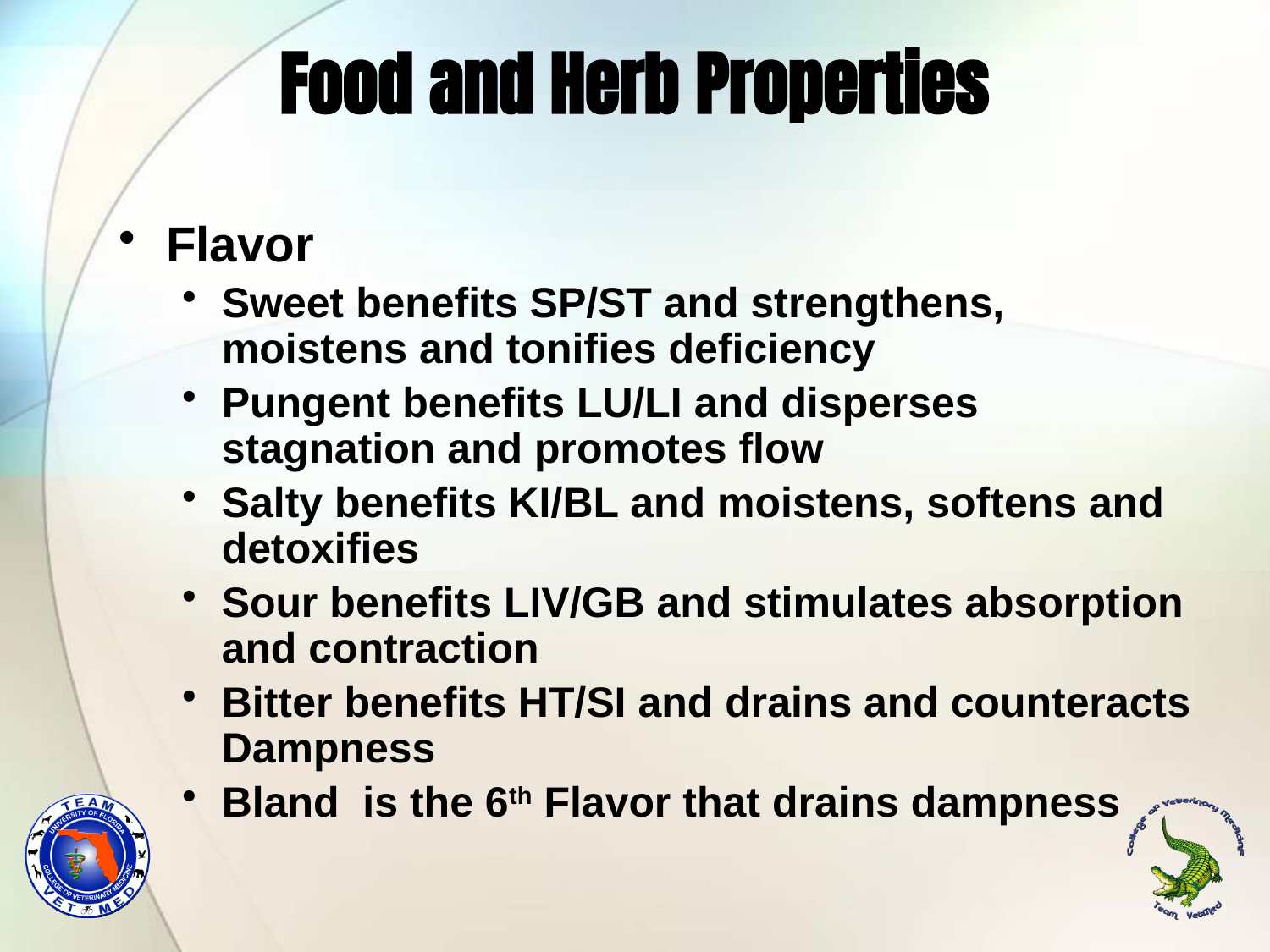

# Food and Herb Properties
Flavor
Sweet benefits SP/ST and strengthens, moistens and tonifies deficiency
Pungent benefits LU/LI and disperses stagnation and promotes flow
Salty benefits KI/BL and moistens, softens and detoxifies
Sour benefits LIV/GB and stimulates absorption and contraction
Bitter benefits HT/SI and drains and counteracts Dampness
Bland  is the 6th Flavor that drains dampness